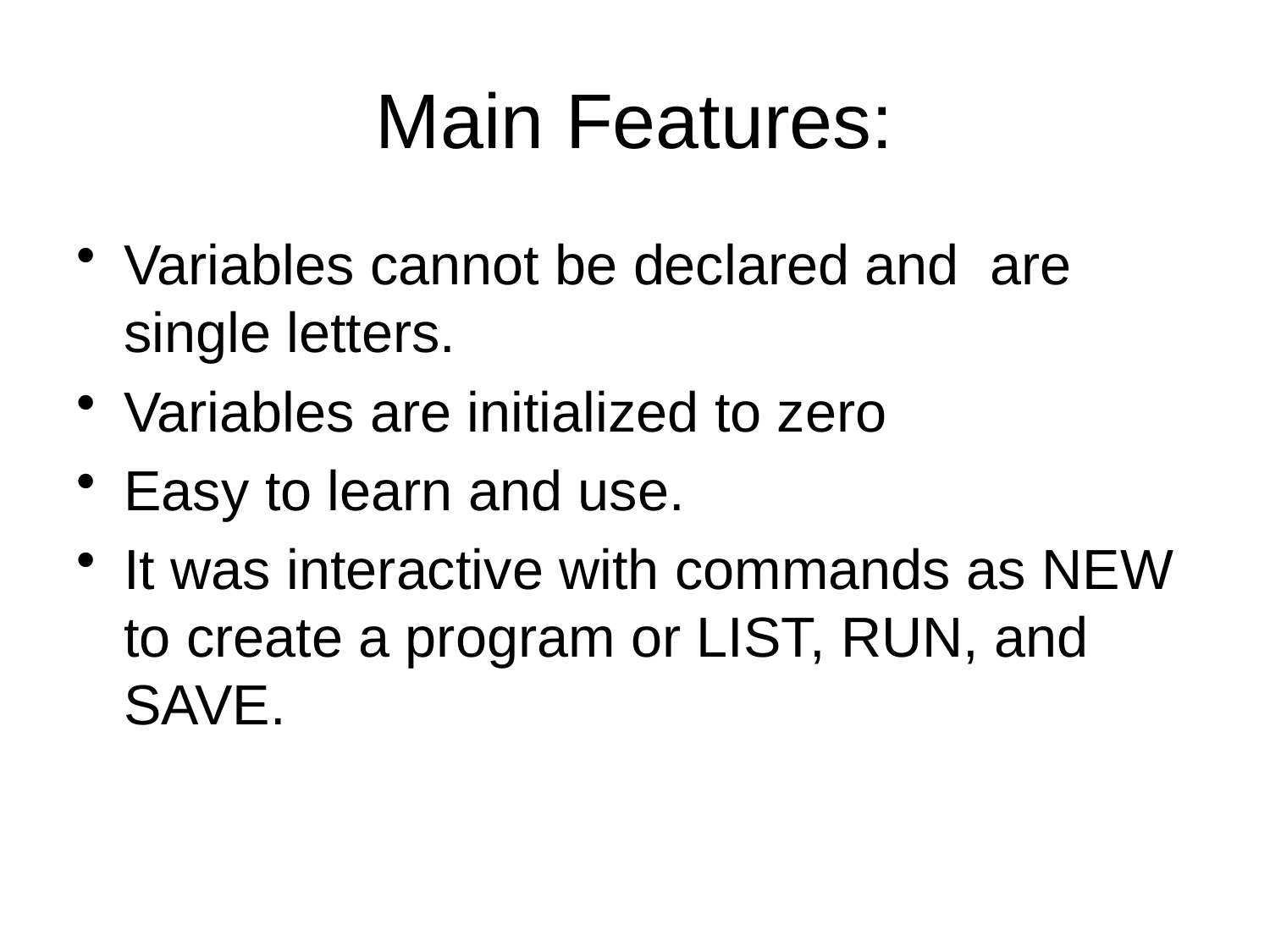

# Main Features:
Variables cannot be declared and  are single letters.
Variables are initialized to zero
Easy to learn and use.
It was interactive with commands as NEW to create a program or LIST, RUN, and SAVE.